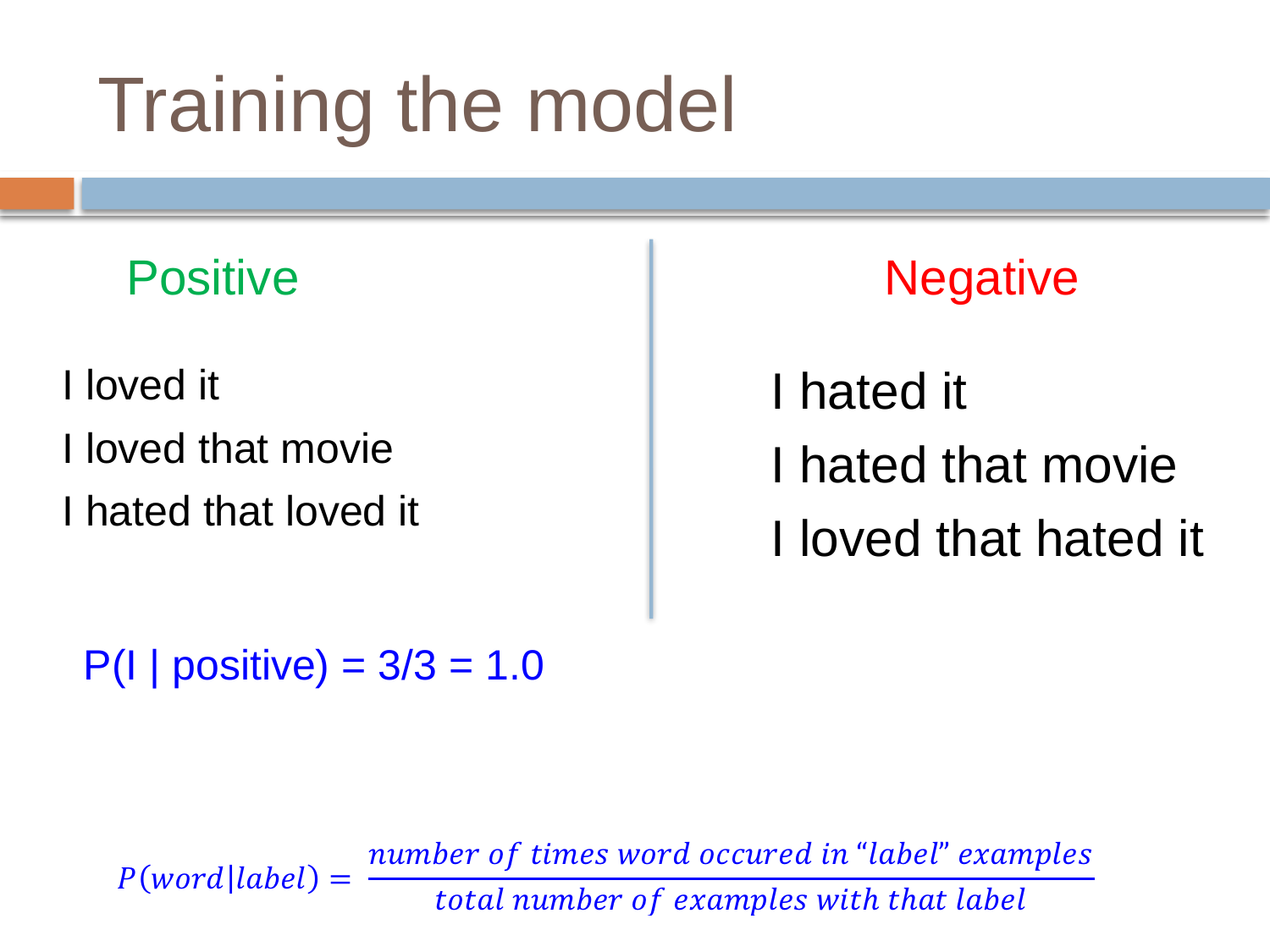

Training the model

Positive
Negative
I loved it
I loved that movie
I hated that loved it
I hated it
I hated that movie
I loved that hated it
P(I | positive) = 3/3 = 1.0